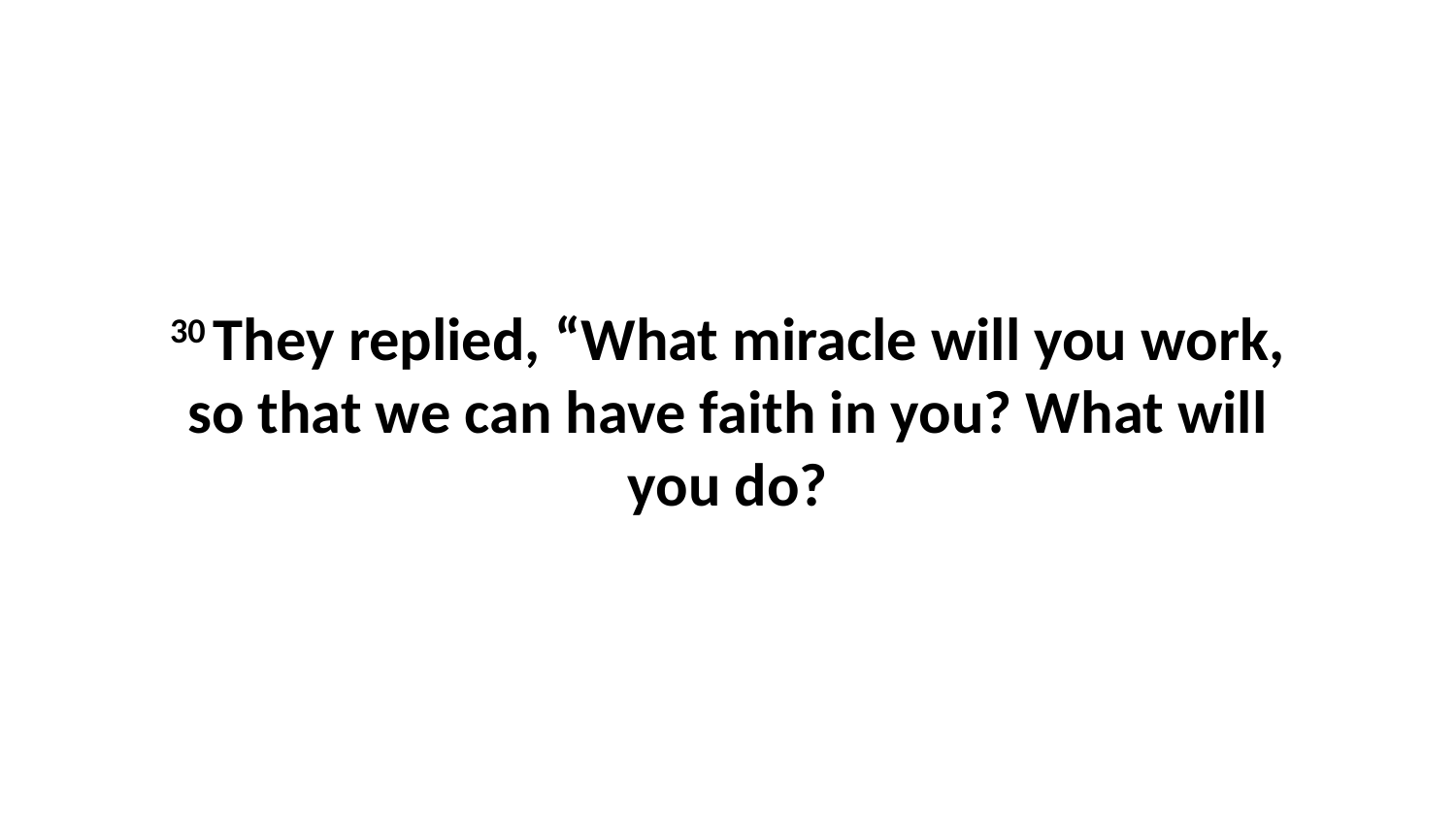

30 They replied, “What miracle will you work, so that we can have faith in you? What will you do?